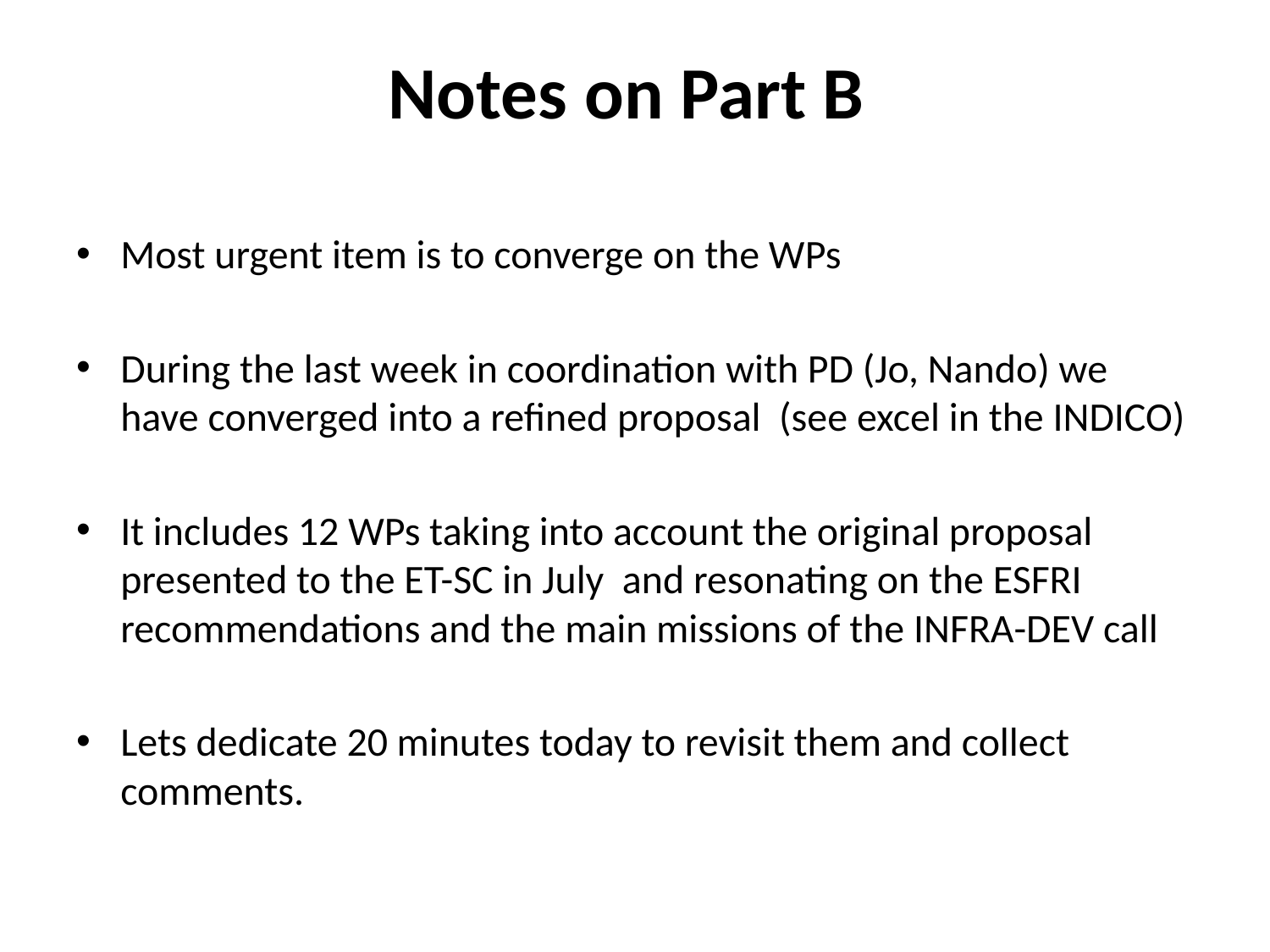

# Notes on Part B
Most urgent item is to converge on the WPs

During the last week in coordination with PD (Jo, Nando) we have converged into a refined proposal  (see excel in the INDICO)

It includes 12 WPs taking into account the original proposal presented to the ET-SC in July  and resonating on the ESFRI recommendations and the main missions of the INFRA-DEV call

Lets dedicate 20 minutes today to revisit them and collect comments.